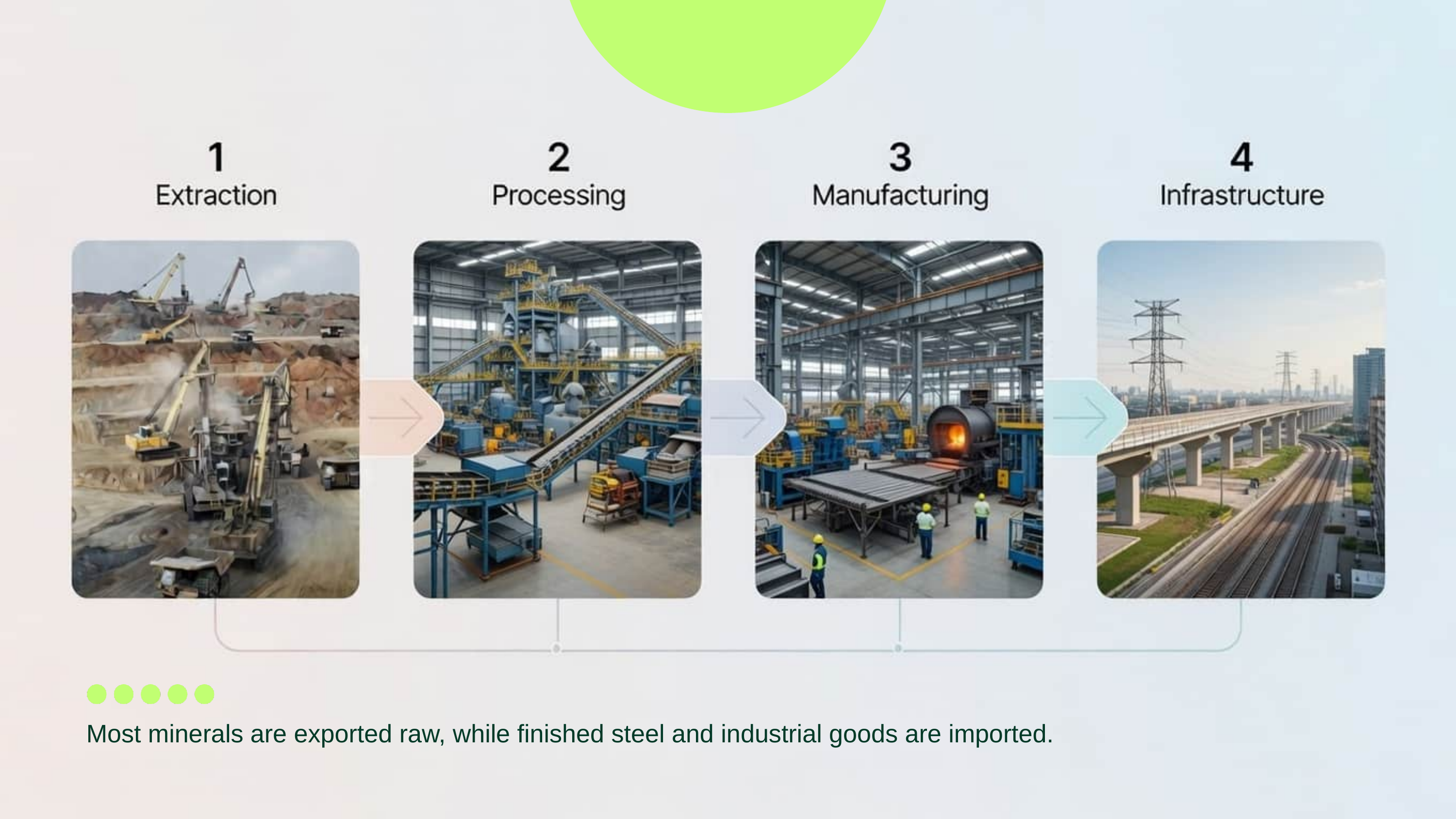

Most minerals are exported raw, while finished steel and industrial goods are imported.